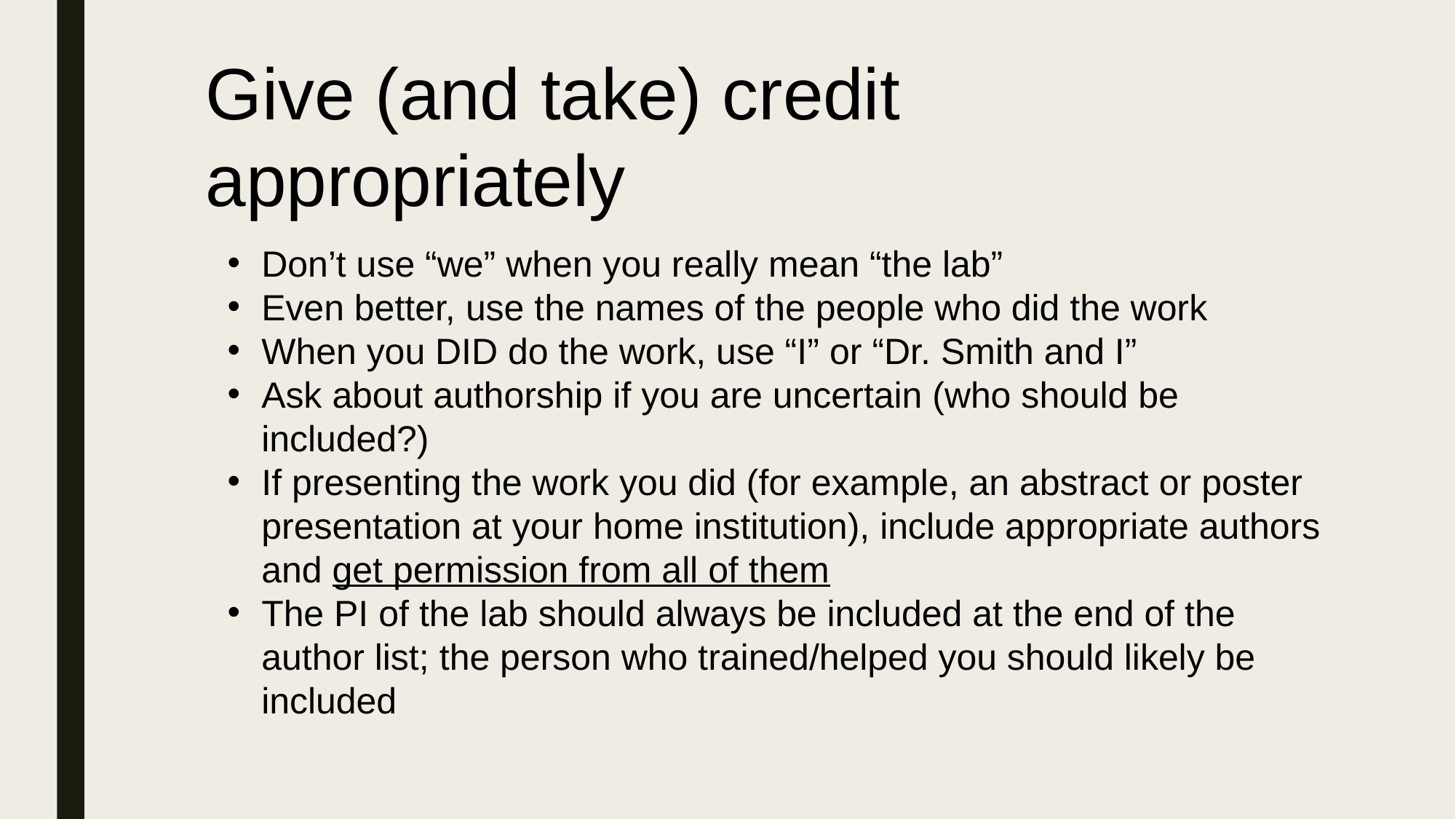

Give (and take) credit appropriately
Don’t use “we” when you really mean “the lab”
Even better, use the names of the people who did the work
When you DID do the work, use “I” or “Dr. Smith and I”
Ask about authorship if you are uncertain (who should be included?)
If presenting the work you did (for example, an abstract or poster presentation at your home institution), include appropriate authors and get permission from all of them
The PI of the lab should always be included at the end of the author list; the person who trained/helped you should likely be included